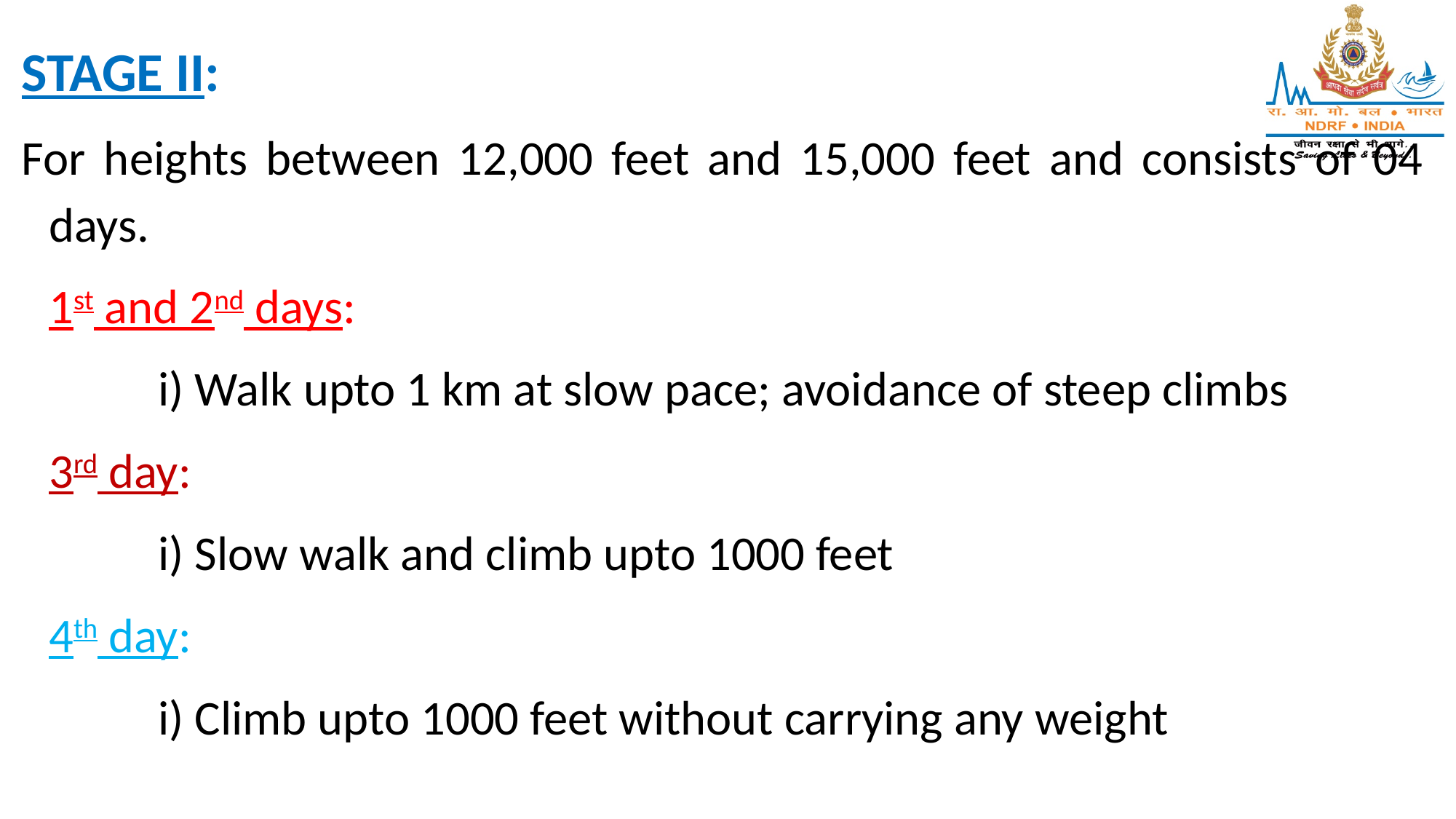

STAGE II:
For heights between 12,000 feet and 15,000 feet and consists of 04 days.
	1st and 2nd days:
		i) Walk upto 1 km at slow pace; avoidance of steep climbs
	3rd day:
		i) Slow walk and climb upto 1000 feet
	4th day:
		i) Climb upto 1000 feet without carrying any weight